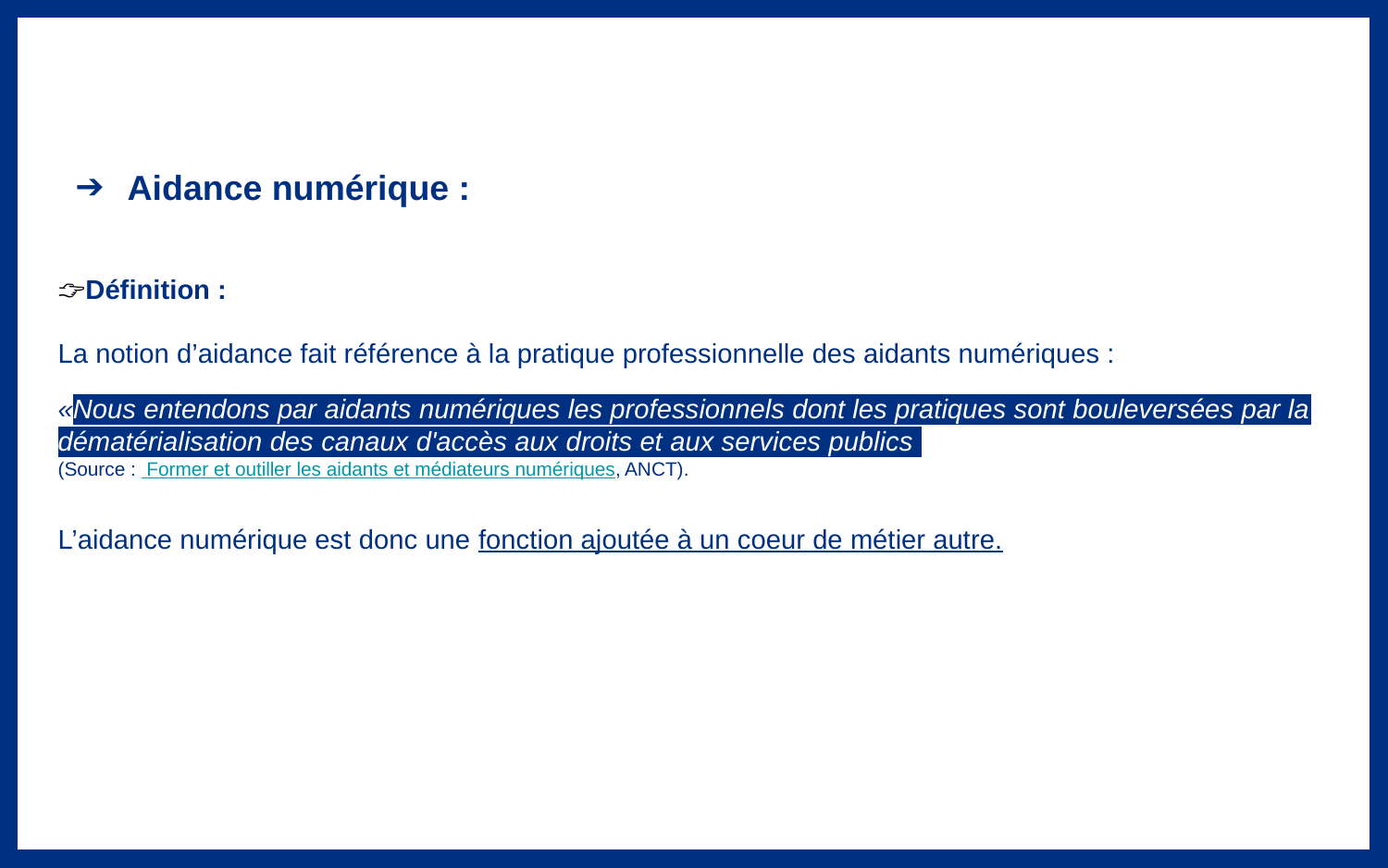

Aidance numérique :
👉Définition :
La notion d’aidance fait référence à la pratique professionnelle des aidants numériques :
«Nous entendons par aidants numériques les professionnels dont les pratiques sont bouleversées par la dématérialisation des canaux d'accès aux droits et aux services publics.
(Source :  Former et outiller les aidants et médiateurs numériques, ANCT).
L’aidance numérique est donc une fonction ajoutée à un coeur de métier autre.